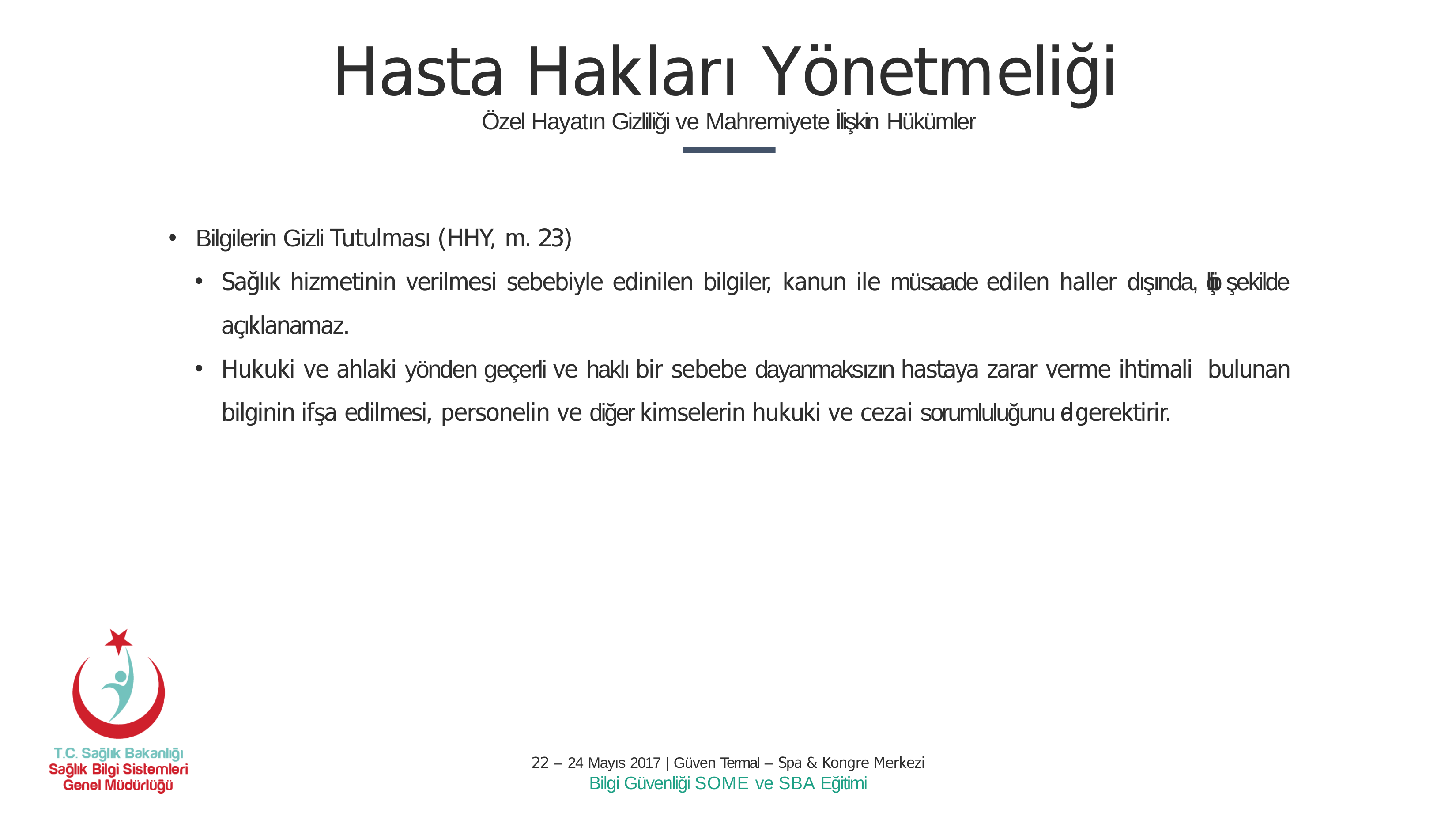

# Hasta Hakları Yönetmeliği
Özel Hayatın Gizliliği ve Mahremiyete İlişkin Hükümler
Bilgilerin Gizli Tutulması (HHY, m. 23)
Sağlık hizmetinin verilmesi sebebiyle edinilen bilgiler, kanun ile müsaade edilen haller dışında, hiçbir  şekilde açıklanamaz.
Hukuki ve ahlaki yönden geçerli ve haklı bir sebebe dayanmaksızın hastaya zarar verme ihtimali  bulunan bilginin ifşa edilmesi, personelin ve diğer kimselerin hukuki ve cezai sorumluluğunu da  gerektirir.

22 – 24 Mayıs 2017 | Güven Termal – Spa & Kongre Merkezi
Bilgi Güvenliği SOME ve SBA Eğitimi